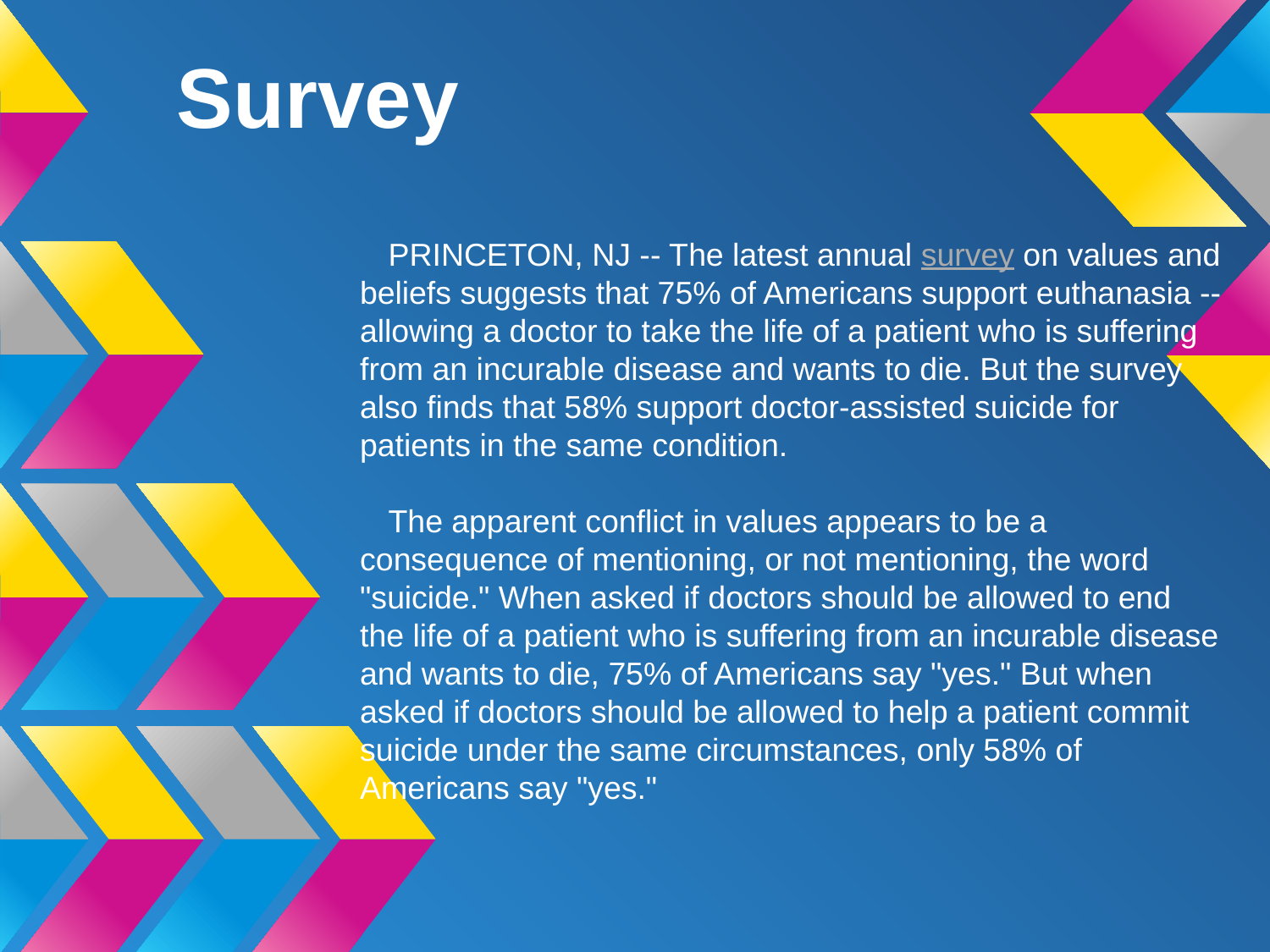

# Survey
PRINCETON, NJ -- The latest annual survey on values and beliefs suggests that 75% of Americans support euthanasia -- allowing a doctor to take the life of a patient who is suffering from an incurable disease and wants to die. But the survey also finds that 58% support doctor-assisted suicide for patients in the same condition.

The apparent conflict in values appears to be a consequence of mentioning, or not mentioning, the word "suicide." When asked if doctors should be allowed to end the life of a patient who is suffering from an incurable disease and wants to die, 75% of Americans say "yes." But when asked if doctors should be allowed to help a patient commit suicide under the same circumstances, only 58% of Americans say "yes."